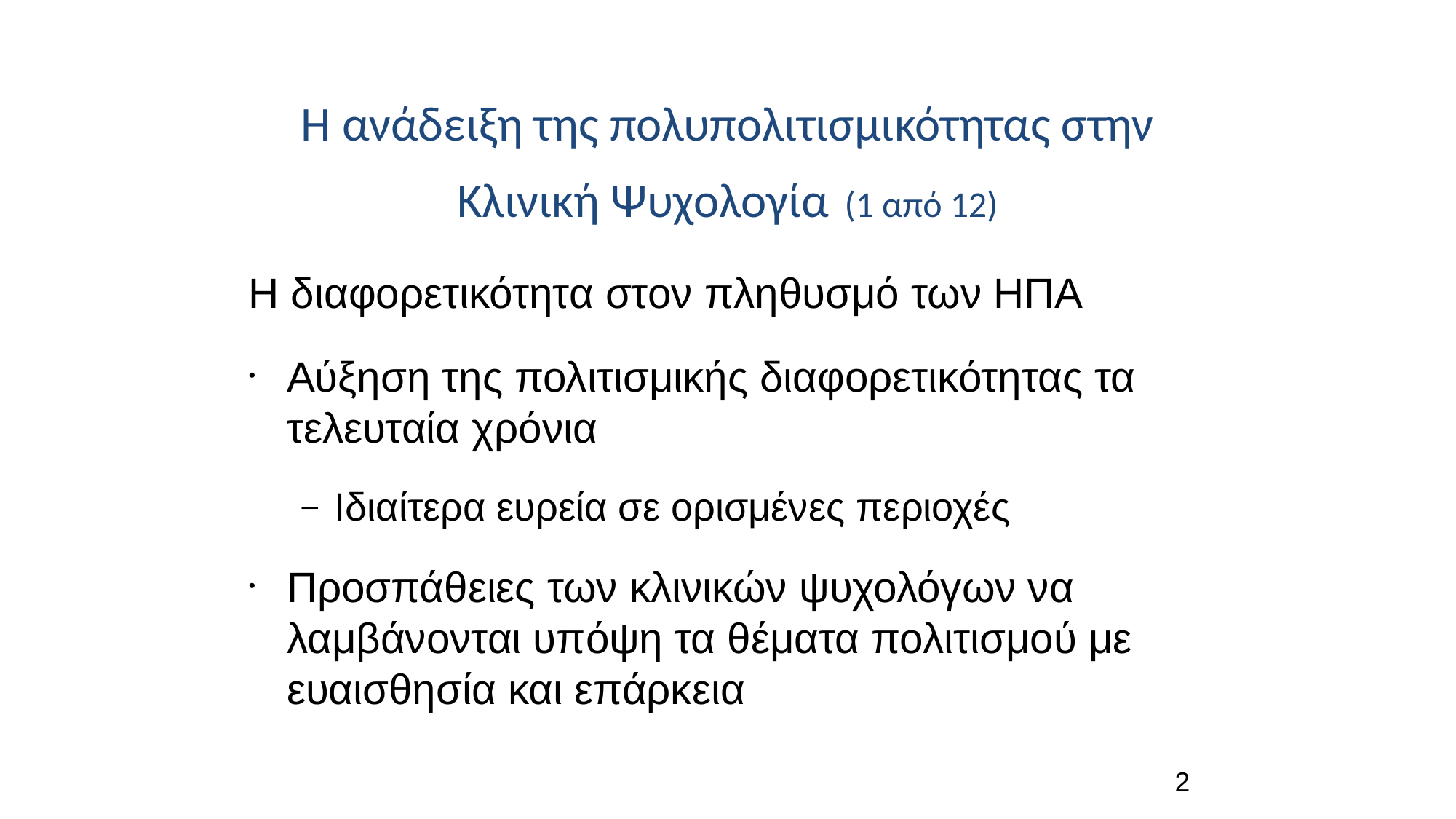

Η ανάδειξη της πολυπολιτισμικότητας στην Κλινική Ψυχολογία (1 από 12)
Η διαφορετικότητα στον πληθυσμό των ΗΠΑ
Αύξηση της πολιτισμικής διαφορετικότητας τα τελευταία χρόνια
Ιδιαίτερα ευρεία σε ορισμένες περιοχές
Προσπάθειες των κλινικών ψυχολόγων να λαμβάνονται υπόψη τα θέματα πολιτισμού με ευαισθησία και επάρκεια
2